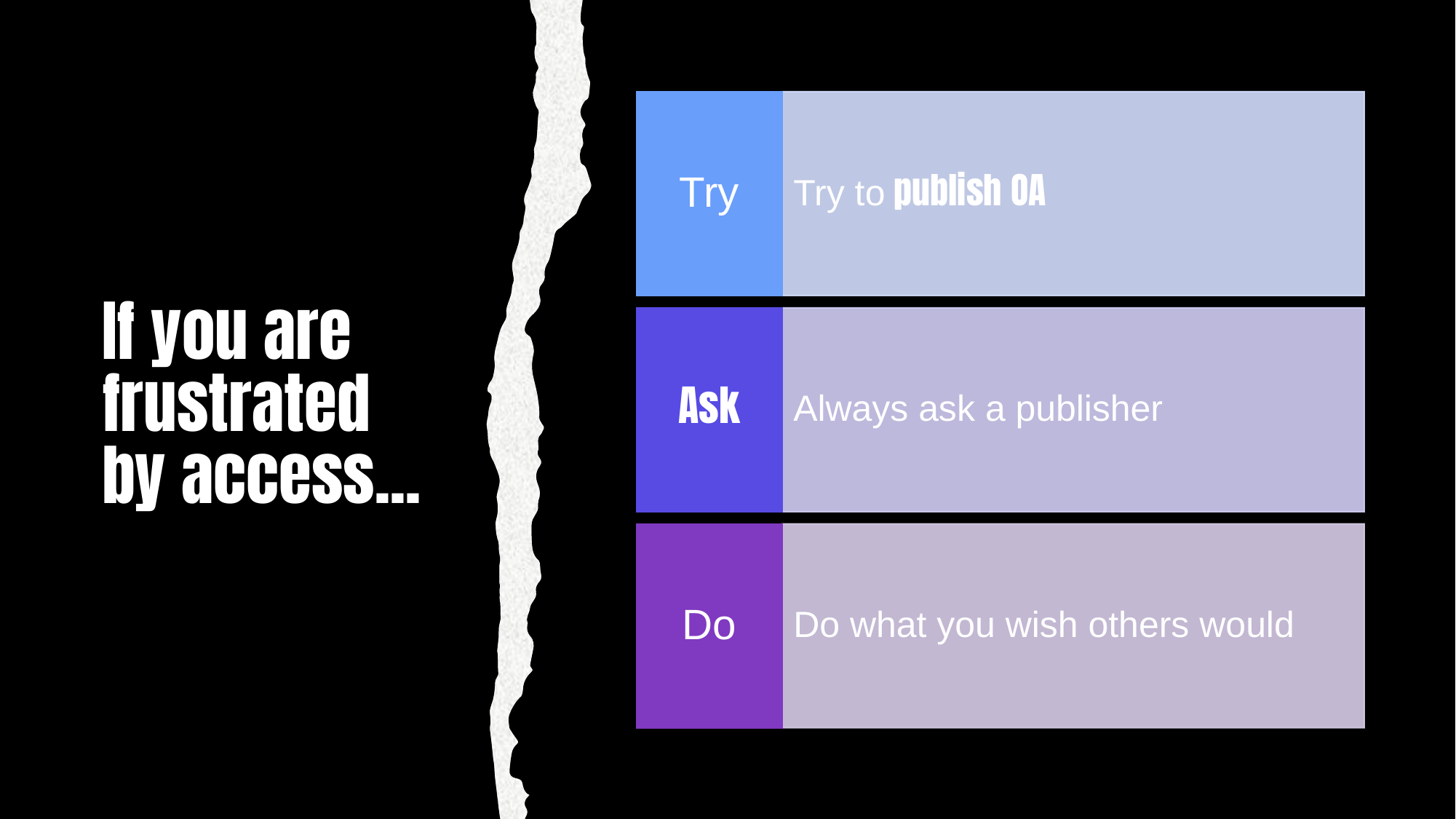

Try to publish OA
Try
Always ask a publisher
Ask
Do what you wish others would
Do
# If you are frustrated by access...